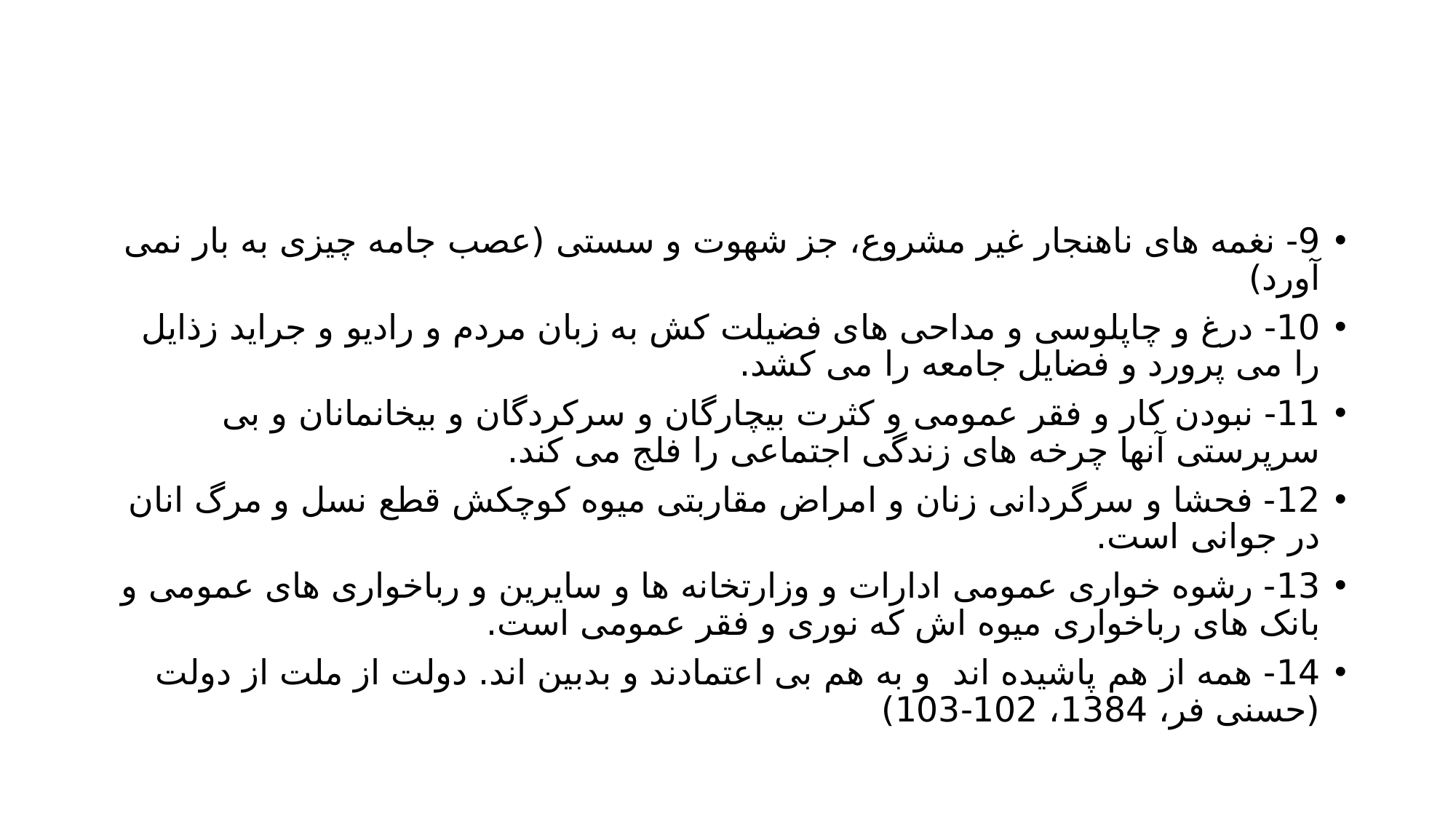

#
9- نغمه های ناهنجار غیر مشروع، جز شهوت و سستی (عصب جامه چیزی به بار نمی آورد)
10- درغ و چاپلوسی و مداحی های فضیلت کش به زبان مردم و رادیو و جراید زذایل را می پرورد و فضایل جامعه را می کشد.
11- نبودن کار و فقر عمومی و کثرت بیچارگان و سرکردگان و بیخانمانان و بی سرپرستی آنها چرخه های زندگی اجتماعی را فلج می کند.
12- فحشا و سرگردانی زنان و امراض مقاربتی میوه کوچکش قطع نسل و مرگ انان در جوانی است.
13- رشوه خواری عمومی ادارات و وزارتخانه ها و سایرین و رباخواری های عمومی و بانک های رباخواری میوه اش که نوری و فقر عمومی است.
14- همه از هم پاشیده اند  و به هم بی اعتمادند و بدبین اند. دولت از ملت از دولت (حسنی فر، 1384، 102-103)